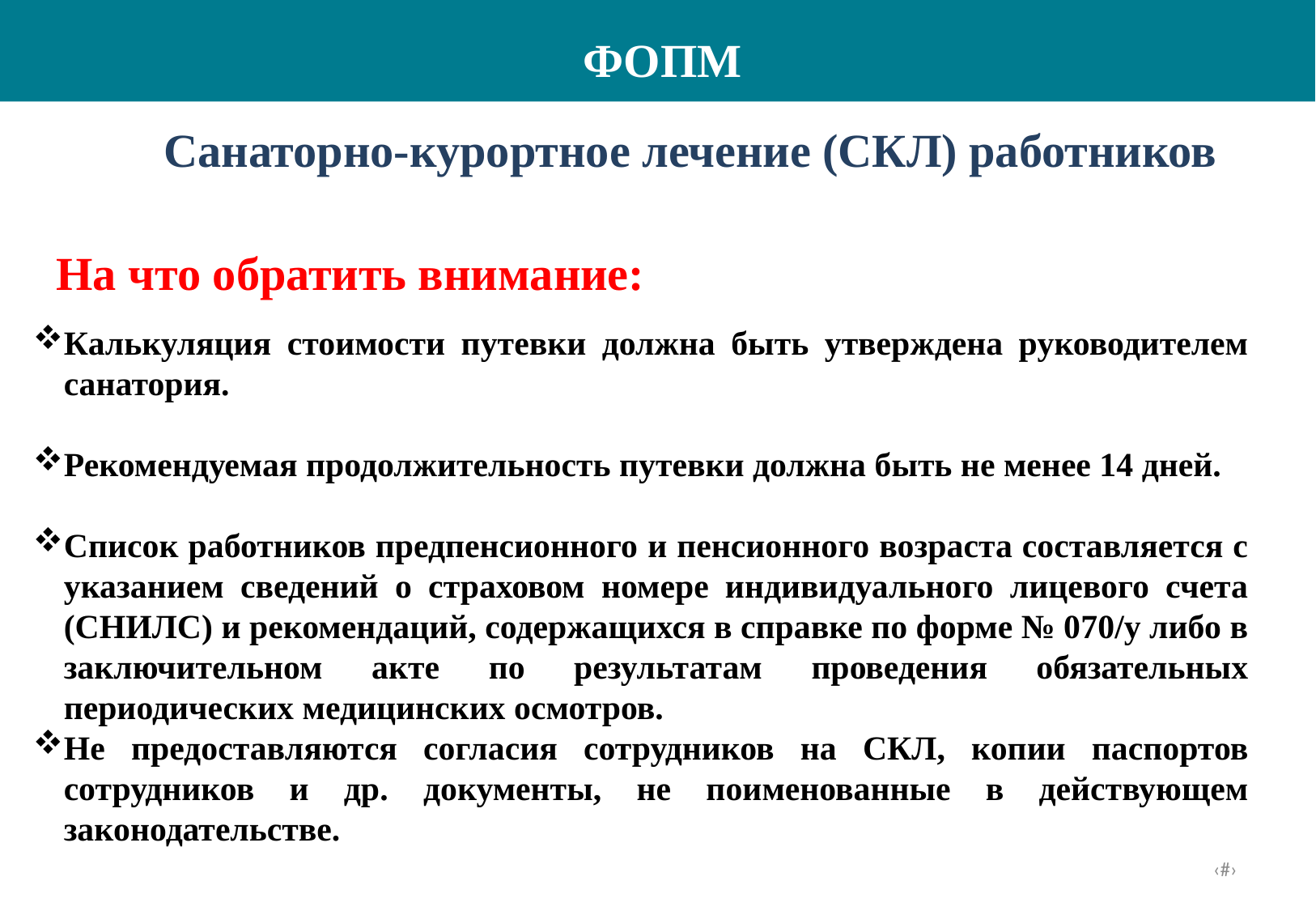

Калькуляция стоимости путевки должна быть утверждена руководителем санатория.

Рекомендуемая продолжительность путевки должна быть не менее 14 дней.

Список работников предпенсионного и пенсионного возраста составляется с указанием сведений о страховом номере индивидуального лицевого счета (СНИЛС) и рекомендаций, содержащихся в справке по форме № 070/у либо в заключительном акте по результатам проведения обязательных периодических медицинских осмотров.
Не предоставляются согласия сотрудников на СКЛ, копии паспортов сотрудников и др. документы, не поименованные в действующем законодательстве.

ФОПМ
 Санаторно-курортное лечение (СКЛ) работников

На что обратить внимание:

28